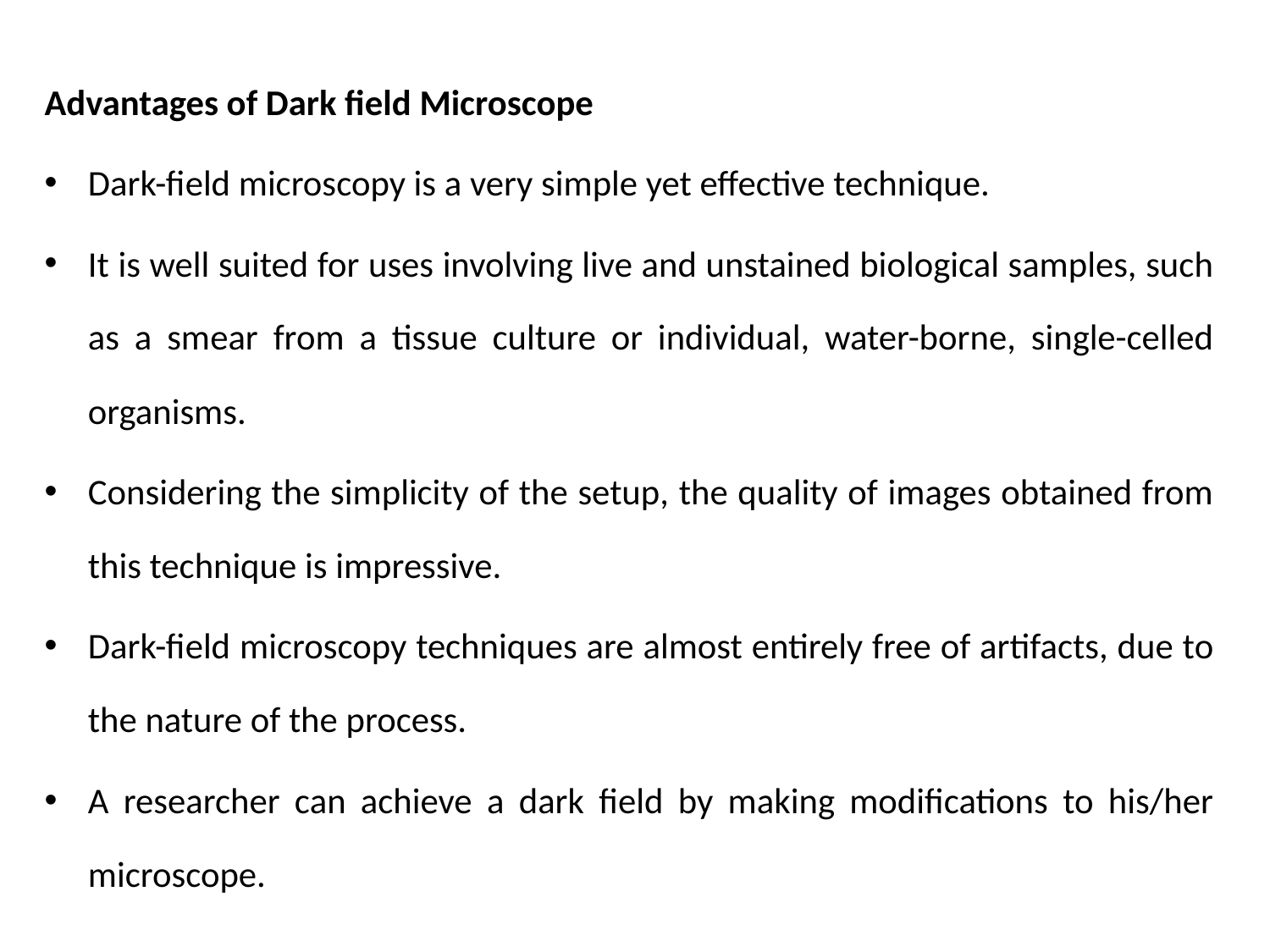

Advantages of Dark field Microscope
Dark-field microscopy is a very simple yet effective technique.
It is well suited for uses involving live and unstained biological samples, such as a smear from a tissue culture or individual, water-borne, single-celled organisms.
Considering the simplicity of the setup, the quality of images obtained from this technique is impressive.
Dark-field microscopy techniques are almost entirely free of artifacts, due to the nature of the process.
A researcher can achieve a dark field by making modifications to his/her microscope.